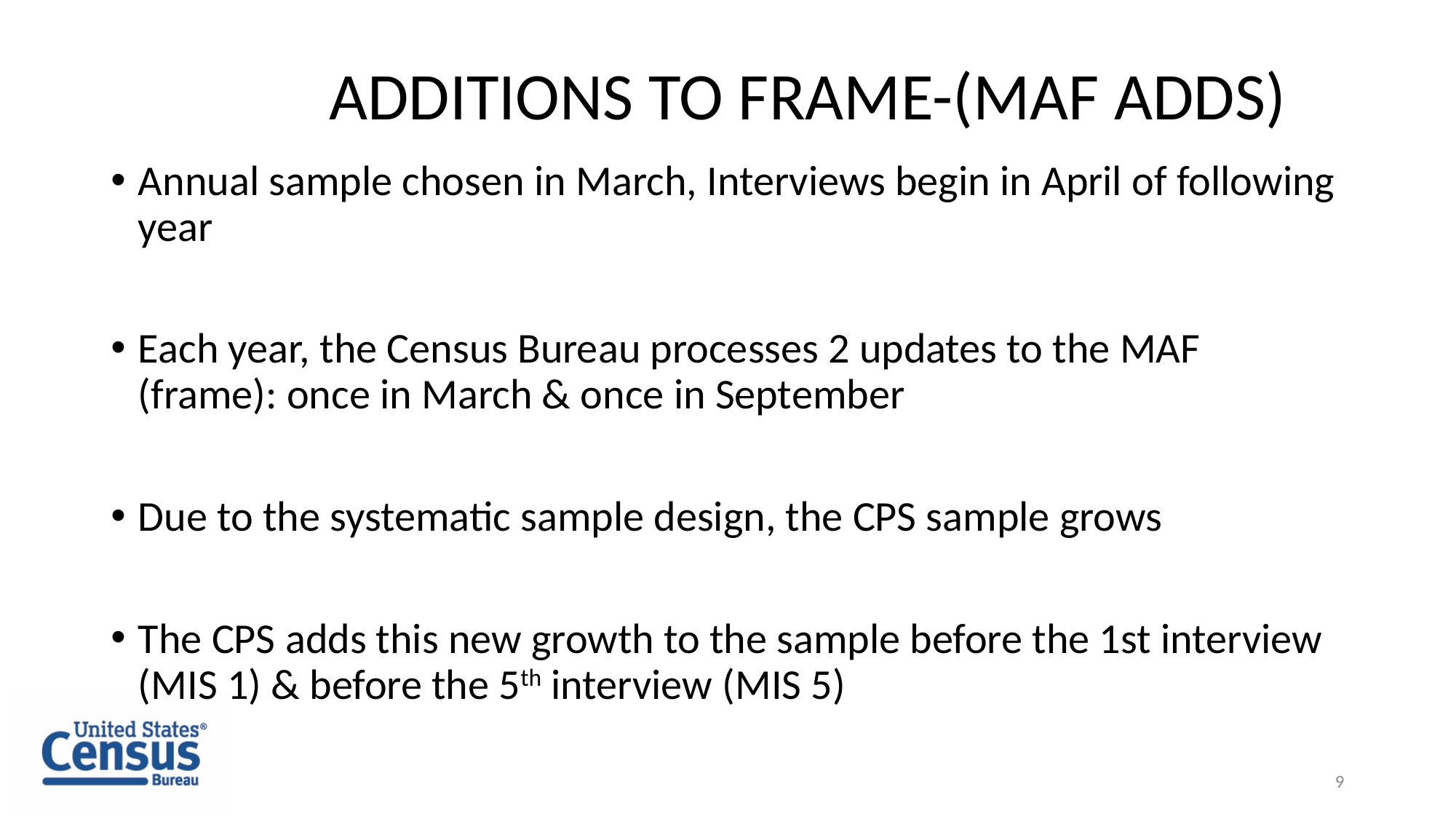

# ADDITIONS TO FRAME-(MAF ADDS)
Annual sample chosen in March, Interviews begin in April of following year

Each year, the Census Bureau processes 2 updates to the MAF (frame): once in March & once in September

Due to the systematic sample design, the CPS sample grows

The CPS adds this new growth to the sample before the 1st interview (MIS 1) & before the 5th interview (MIS 5)

9